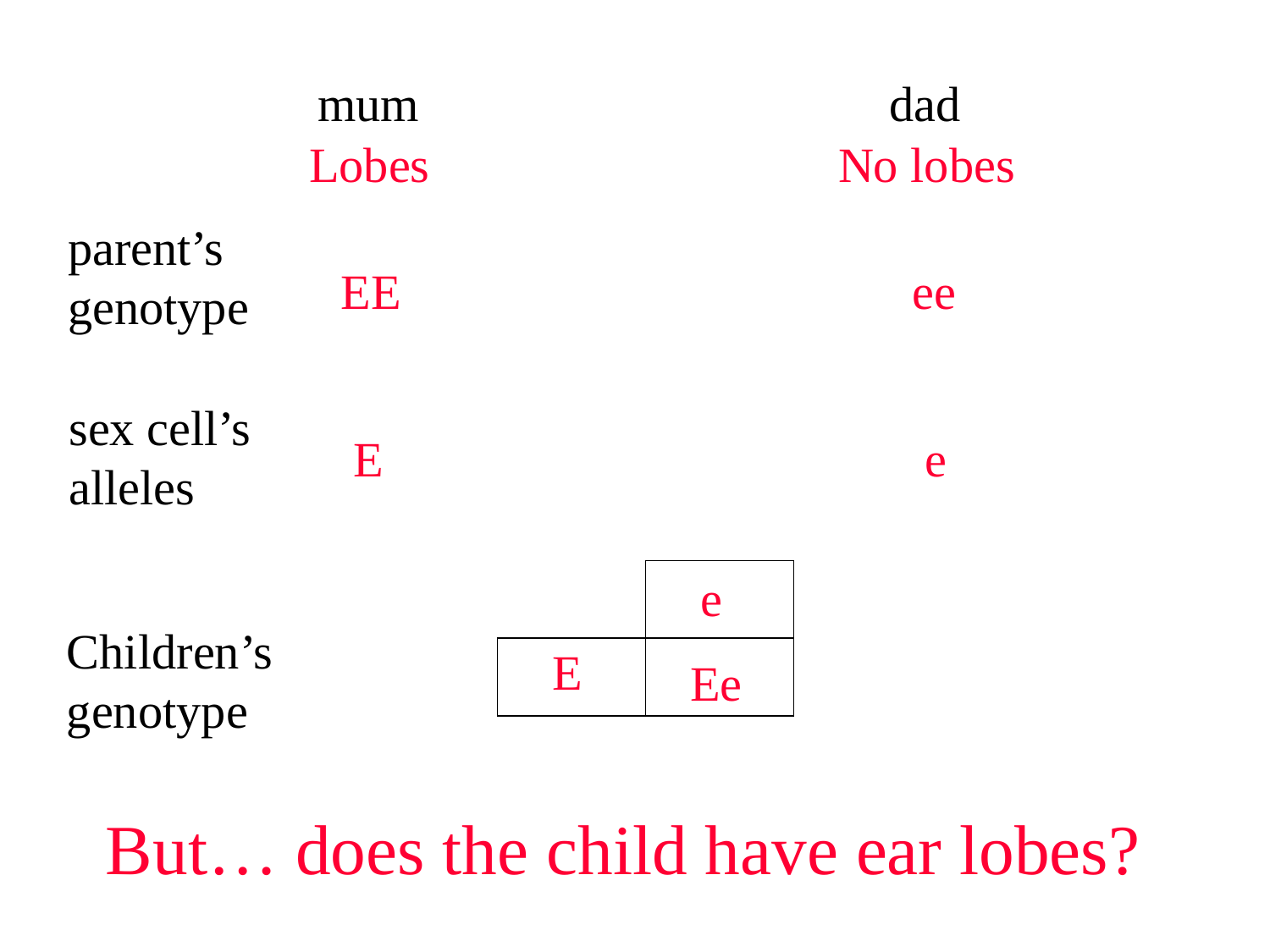

mum
dad
Lobes
No lobes
parent’s
genotype
EE
ee
sex cell’s
alleles
E
e
|  |  |
| --- | --- |
|  |  |
e
Children’s
genotype
E
Ee
But… does the child have ear lobes?